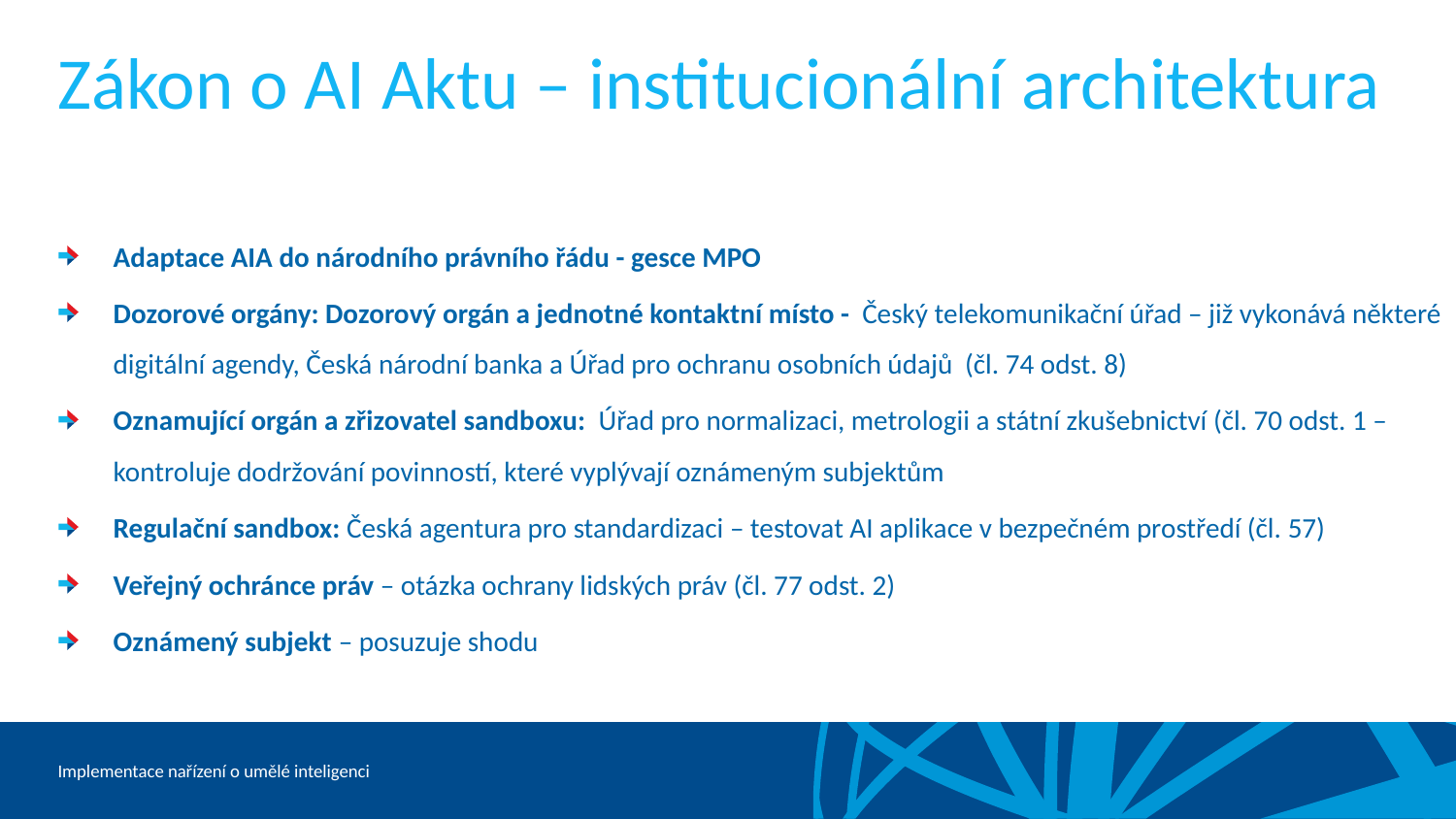

# Zákon o AI Aktu – institucionální architektura

Adaptace AIA do národního právního řádu - gesce MPO
Dozorové orgány: Dozorový orgán a jednotné kontaktní místo -  Český telekomunikační úřad – již vykonává některé digitální agendy, Česká národní banka a Úřad pro ochranu osobních údajů  (čl. 74 odst. 8)
Oznamující orgán a zřizovatel sandboxu:  Úřad pro normalizaci, metrologii a státní zkušebnictví (čl. 70 odst. 1 – kontroluje dodržování povinností, které vyplývají oznámeným subjektům
Regulační sandbox: Česká agentura pro standardizaci – testovat AI aplikace v bezpečném prostředí (čl. 57)
Veřejný ochránce práv – otázka ochrany lidských práv (čl. 77 odst. 2)
Oznámený subjekt – posuzuje shodu